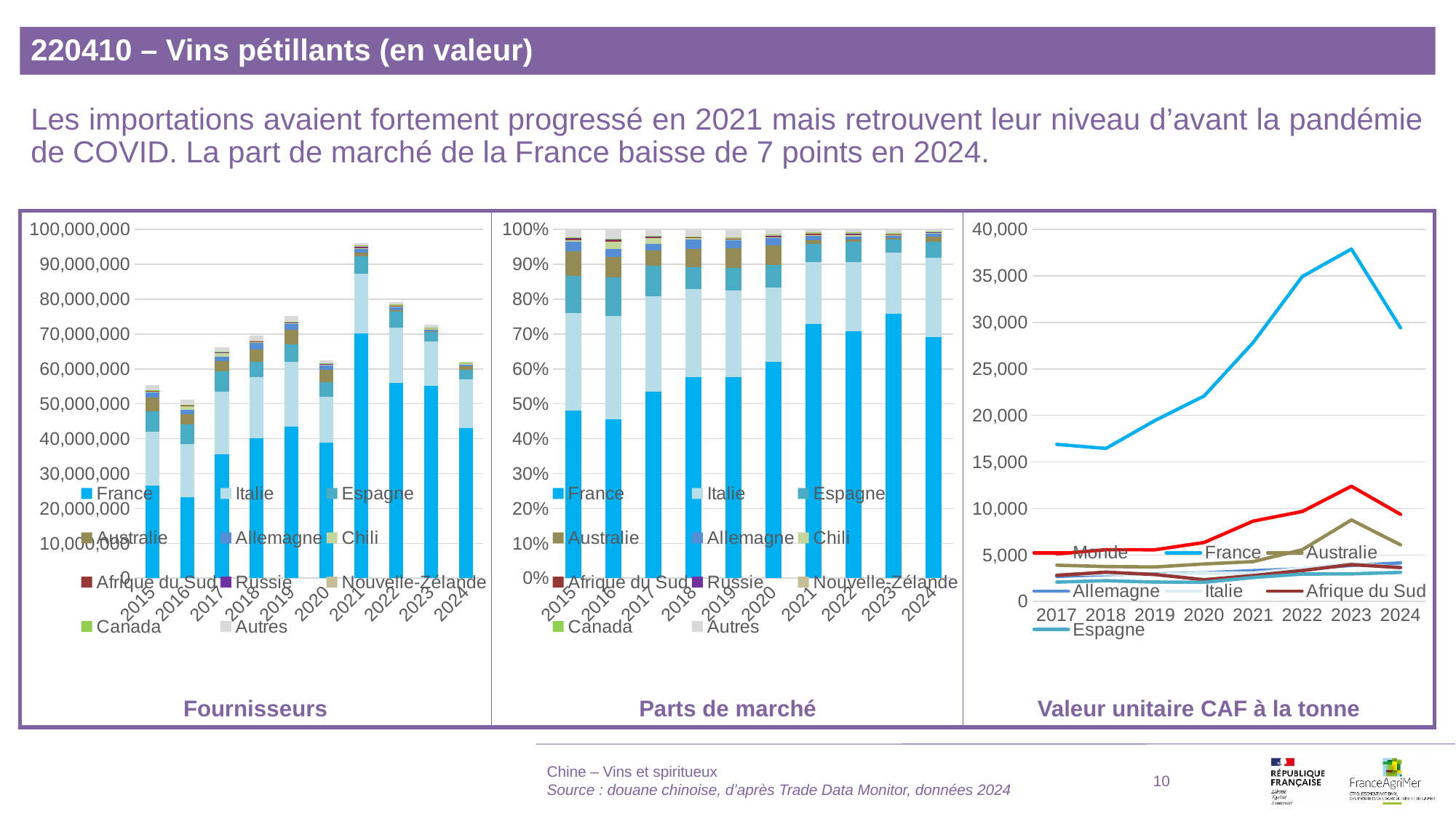

220410 – Vins pétillants (en valeur)
Les importations avaient fortement progressé en 2021 mais retrouvent leur niveau d’avant la pandémie de COVID. La part de marché de la France baisse de 7 points en 2024.

### Chart

| Category | France | Italie | Espagne | Australie | Allemagne | Chili | Afrique du Sud | Russie | Nouvelle-Zélande | Canada | Autres |
|---|---|---|---|---|---|---|---|---|---|---|---|
| 2015 | 26602154.0 | 15427289.0 | 5900281.0 | 3892446.0 | 1463564.0 | 219834.0 | 320098.0 | 62244.0 | 84126.0 | 29841.0 | 1259763.0 |
| 2016 | 23257160.0 | 15215918.0 | 5657151.0 | 2941076.0 | 1162333.0 | 1053870.0 | 283163.0 | 103496.0 | 111082.0 | 20608.0 | 1331121.0 |
| 2017 | 35443987.0 | 18017459.0 | 5850035.0 | 2963489.0 | 1248301.0 | 976082.0 | 222322.0 | 110768.0 | 163281.0 | 53932.0 | 1153300.0 |
| 2018 | 40094983.0 | 17498035.0 | 4450252.0 | 3506688.0 | 1975828.0 | 315426.0 | 129864.0 | 45633.0 | 85475.0 | 2762.0 | 1396110.0 |
| 2019 | 43364746.0 | 18776066.0 | 4892897.0 | 4232371.0 | 1647130.0 | 178112.0 | 212705.0 | 89399.0 | 73327.0 | 42684.0 | 1768570.0 |
| 2020 | 38800603.0 | 13294665.0 | 4044162.0 | 3548531.0 | 1258016.0 | 156144.0 | 231324.0 | 97096.0 | 128843.0 | 139507.0 | 851459.0 |
| 2021 | 70129373.0 | 17124011.0 | 5005096.0 | 996663.0 | 1251465.0 | 158756.0 | 317490.0 | 132488.0 | 49109.0 | 246503.0 | 743294.0 |
| 2022 | 56071859.0 | 15745918.0 | 4608634.0 | 505915.0 | 680264.0 | 286959.0 | 143291.0 | 192321.0 | 85252.0 | 224849.0 | 654566.0 |
| 2023 | 55091473.0 | 12700185.0 | 2705429.0 | 335896.0 | 551168.0 | 71355.0 | 190678.0 | 0.0 | 74465.0 | 112441.0 | 782285.0 |
| 2024 | 42958559.0 | 14028787.0 | 2857619.0 | 981419.0 | 487222.0 | 114329.0 | 101431.0 | 74648.0 | 72955.0 | 69300.0 | 309185.0 |

### Chart

| Category | France | Italie | Espagne | Australie | Allemagne | Chili | Afrique du Sud | Russie | Nouvelle-Zélande | Canada | Autres |
|---|---|---|---|---|---|---|---|---|---|---|---|
| 2015 | 0.4813855325321507 | 0.2791681354371676 | 0.1067699221376709 | 0.07043667180344268 | 0.026484266482138422 | 0.0039780578354171175 | 0.00579240862196634 | 0.001126350937105739 | 0.0015223218131058 | 0.0005399948318580484 | 0.022796337567976627 |
| 2016 | 0.4548012203615161 | 0.29755215492006587 | 0.11062740156448041 | 0.05751368412892917 | 0.02272979447475367 | 0.020608765735042067 | 0.005537343250905441 | 0.0020238974622239117 | 0.0021722441243985906 | 0.0004029960472048231 | 0.026030497930479974 |
| 2017 | 0.5353837523508769 | 0.2721549019654047 | 0.08836516302988041 | 0.044763696050067615 | 0.018855668619993344 | 0.01474378273985228 | 0.003358188416843502 | 0.0016731579176011415 | 0.002466370232773292 | 0.0008146464034022891 | 0.017420672273304533 |
| 2018 | 0.5768974646946372 | 0.2517664623685718 | 0.06403142996848854 | 0.05045517581776024 | 0.02842874790276568 | 0.004538434639036276 | 0.0018685183718647382 | 0.0006565799518211637 | 0.001229837428657199 | 3.974040336883514e-05 | 0.020087608453028396 |
| 2019 | 0.5760612923772013 | 0.24942299548392666 | 0.06499769580775432 | 0.05622320739708213 | 0.021880627100024048 | 0.0023660562639497085 | 0.0028255928720323322 | 0.0011875845756649747 | 0.0009740826427564694 | 0.0005670181996183826 | 0.02349384727998976 |
| 2020 | 0.6203099263233539 | 0.21254341502485596 | 0.0646545063297008 | 0.05673079367261734 | 0.0201120537295155 | 0.00249629298637018 | 0.003698204726272515 | 0.001552285478818264 | 0.0020598286020781656 | 0.0022303152580281324 | 0.013612377868389225 |
| 2021 | 0.7293424311321118 | 0.17808897013057604 | 0.05205278086101823 | 0.010365251881539337 | 0.013015181606953028 | 0.0016510554999088548 | 0.0033018822007739065 | 0.0013778694416080295 | 0.0005107314655510591 | 0.0025636204861172645 | 0.007730225293842452 |
| 2022 | 0.7079795552081249 | 0.19881252772417637 | 0.05818994960443601 | 0.006387829529124735 | 0.008589210572528011 | 0.0036232275655952184 | 0.001809233727123751 | 0.002428300728127844 | 0.001076416479086293 | 0.0028390086907764496 | 0.008264740170900372 |
| 2023 | 0.7586750464347254 | 0.17489663862508456 | 0.03725697209440838 | 0.0046256870531894935 | 0.007590238293198927 | 0.0009826431385915172 | 0.0026258626358398617 | 0.0 | 0.0010254715340931586 | 0.0015484461796141658 | 0.010772994011254504 |
| 2024 | 0.6922608124017592 | 0.22606855797074663 | 0.04604944152048263 | 0.01581519329469413 | 0.007851396913476775 | 0.0018423682791846145 | 0.0016345219229239706 | 0.0012029240814191771 | 0.0011756420313998508 | 0.0011167430988418842 | 0.004982398485071111 |

### Chart

| Category | Monde  | France | Australie | Allemagne | Italie  | Afrique du Sud | Espagne  |
|---|---|---|---|---|---|---|---|
| 2017 | 5115.0 | 16890.0 | 3902.0 | 2693.0 | 2931.0 | 2807.0 | 2086.0 |
| 2018 | 5567.0 | 16450.0 | 3756.0 | 2893.0 | 2968.0 | 3152.0 | 2228.0 |
| 2019 | 5558.0 | 19463.0 | 3713.0 | 2964.0 | 2915.0 | 2897.0 | 2087.0 |
| 2020 | 6344.0 | 22092.0 | 4033.0 | 3077.0 | 3050.0 | 2341.0 | 2065.0 |
| 2021 | 8638.33 | 27847.05 | 4287.5 | 3314.78 | 3044.47 | 2787.42 | 2577.46 |
| 2022 | 9675.92 | 34934.95 | 5561.82 | 3500.09 | 3558.25 | 3325.4 | 2950.24 |
| 2023 | 12389.95 | 37893.84 | 8767.16 | 3876.06 | 4079.99 | 3966.42 | 2970.34 |
| 2024 | 9365.53 | 29416.78 | 6091.27 | 4144.28 | 3663.9 | 3641.92 | 3128.28 |
Chine – Vins et spiritueux
Source : douane chinoise, d’après Trade Data Monitor, données 2024
10